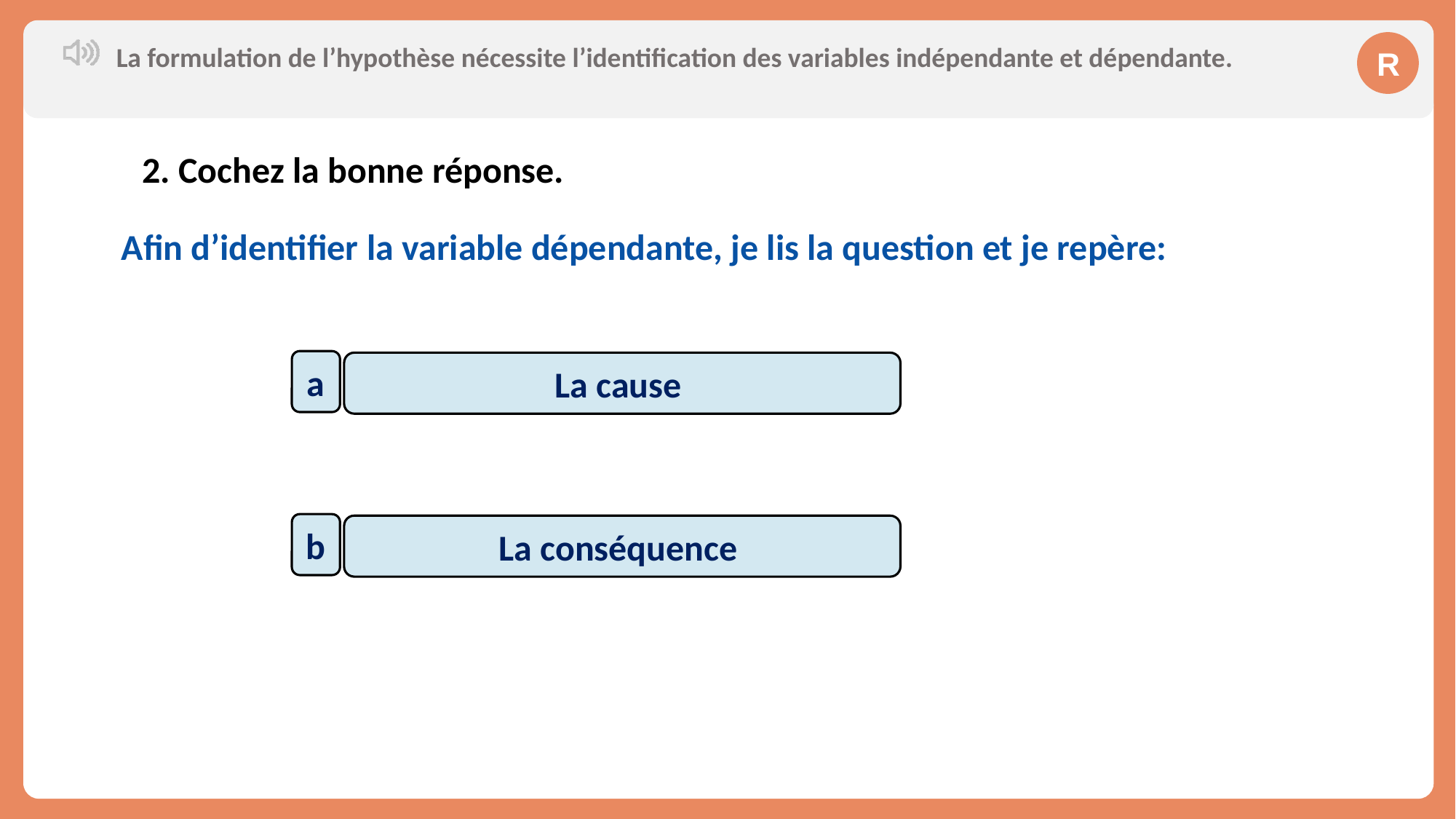

R
La formulation de l’hypothèse nécessite l’identification des variables indépendante et dépendante.
 2. Cochez la bonne réponse.
 Afin d’identifier la variable dépendante, je lis la question et je repère:
a
La cause
b
La conséquence